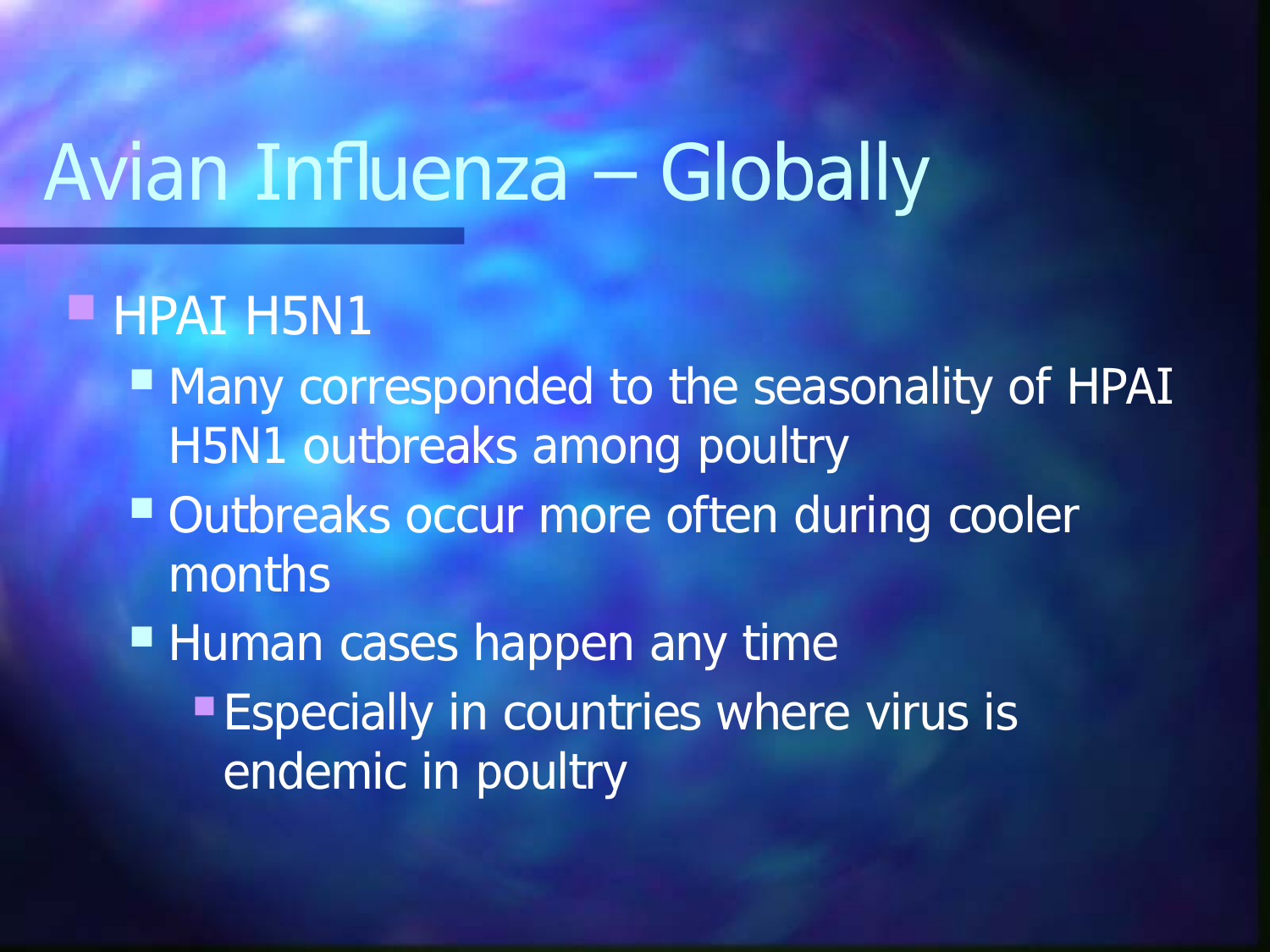

# Avian Influenza – Globally
HPAI H5N1
Many corresponded to the seasonality of HPAI H5N1 outbreaks among poultry
Outbreaks occur more often during cooler months
Human cases happen any time
Especially in countries where virus is endemic in poultry